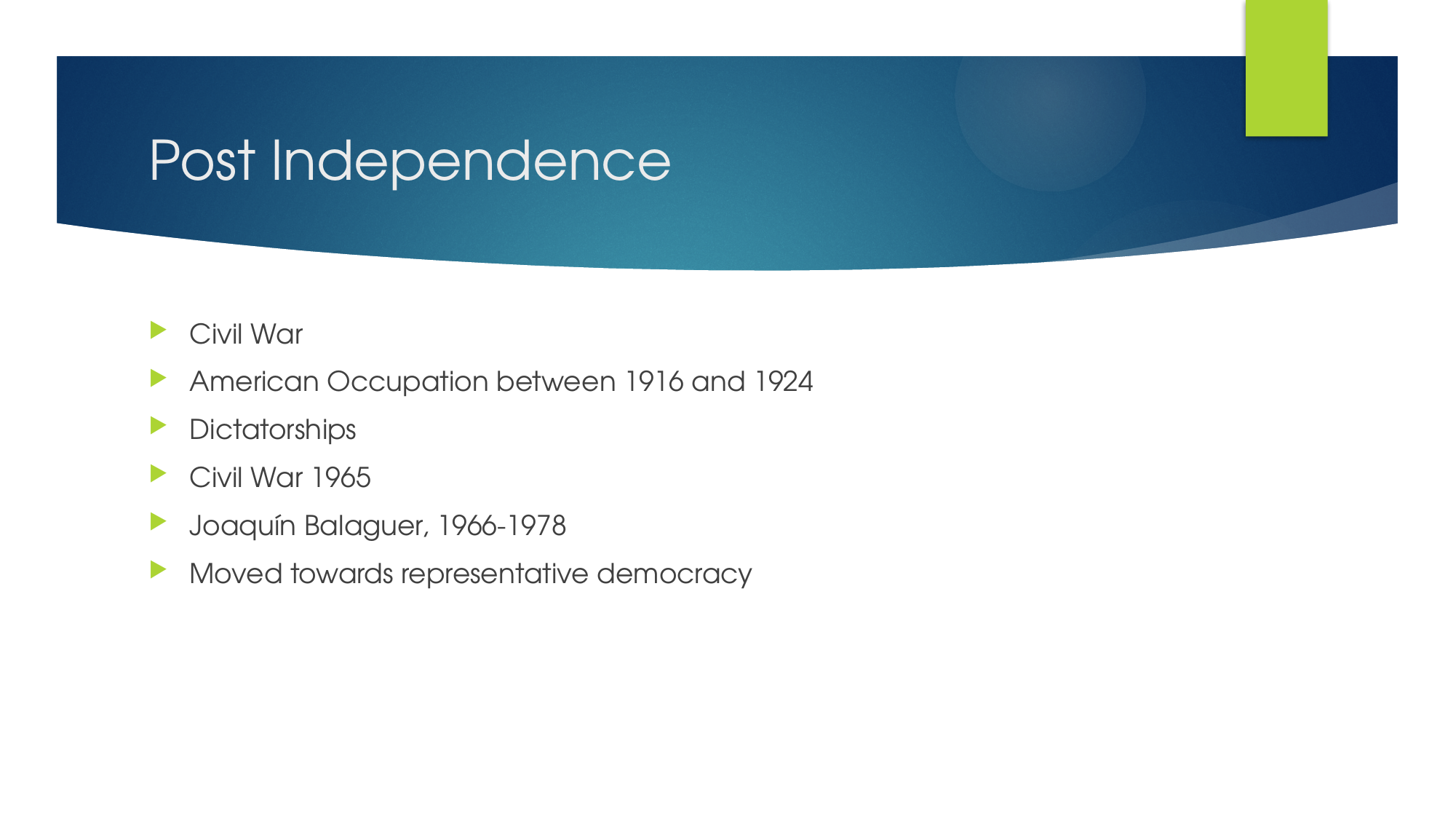

# Post Independence
Civil War
American Occupation between 1916 and 1924
Dictatorships
Civil War 1965
Joaquín Balaguer, 1966-1978
Moved towards representative democracy